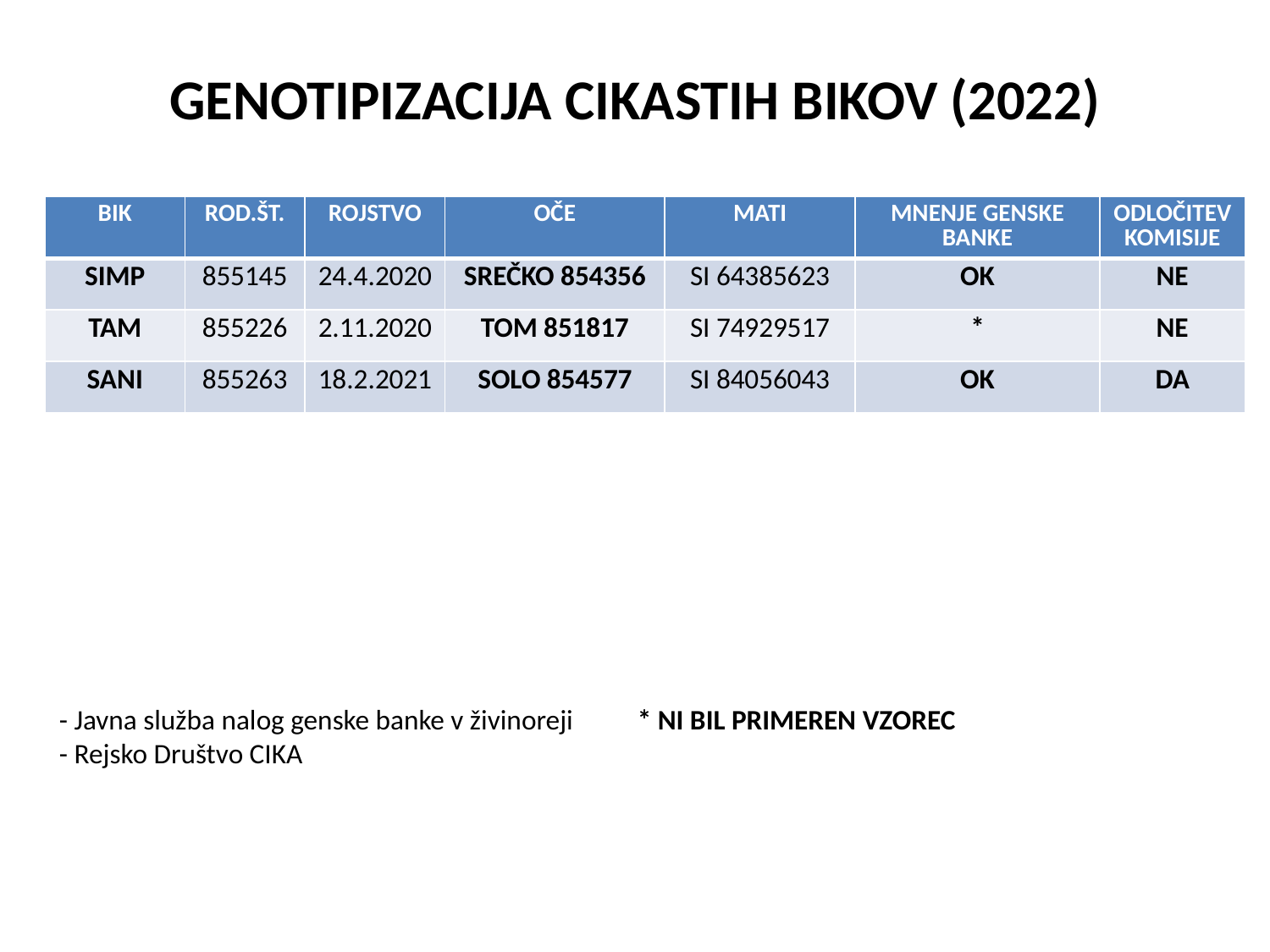

# GENOTIPIZACIJA CIKASTIH BIKOV (2022)
| BIK | ROD.ŠT. | ROJSTVO | OČE | MATI | MNENJE GENSKE BANKE | ODLOČITEV KOMISIJE |
| --- | --- | --- | --- | --- | --- | --- |
| SIMP | 855145 | 24.4.2020 | SREČKO 854356 | SI 64385623 | OK | NE |
| TAM | 855226 | 2.11.2020 | TOM 851817 | SI 74929517 | \* | NE |
| SANI | 855263 | 18.2.2021 | SOLO 854577 | SI 84056043 | OK | DA |
- Javna služba nalog genske banke v živinoreji          * NI BIL PRIMEREN VZOREC
- Rejsko Društvo CIKA